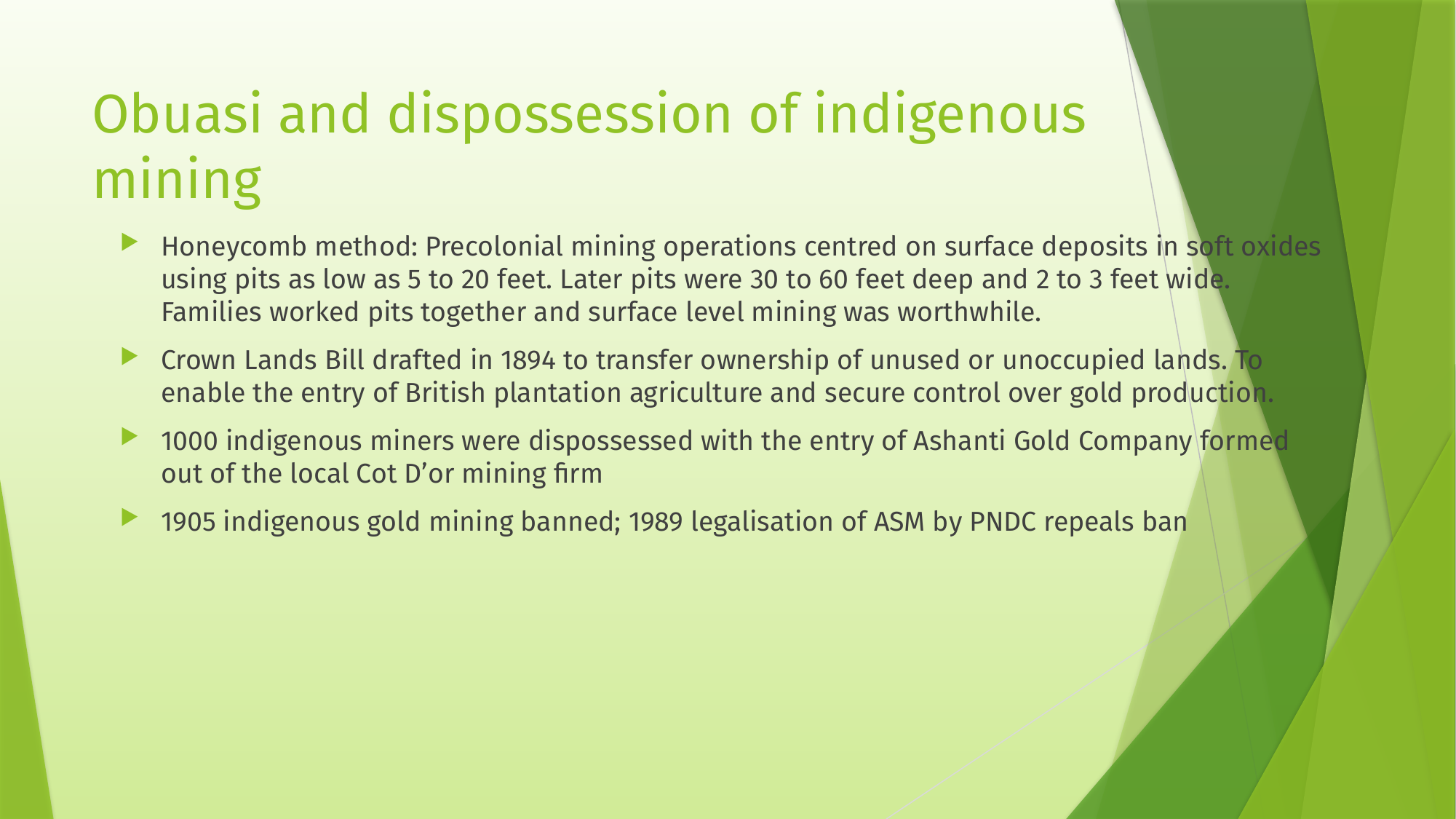

# Obuasi and dispossession of indigenous mining
Honeycomb method: Precolonial mining operations centred on surface deposits in soft oxides using pits as low as 5 to 20 feet. Later pits were 30 to 60 feet deep and 2 to 3 feet wide. Families worked pits together and surface level mining was worthwhile.
Crown Lands Bill drafted in 1894 to transfer ownership of unused or unoccupied lands. To enable the entry of British plantation agriculture and secure control over gold production.
1000 indigenous miners were dispossessed with the entry of Ashanti Gold Company formed out of the local Cot D’or mining firm
1905 indigenous gold mining banned; 1989 legalisation of ASM by PNDC repeals ban